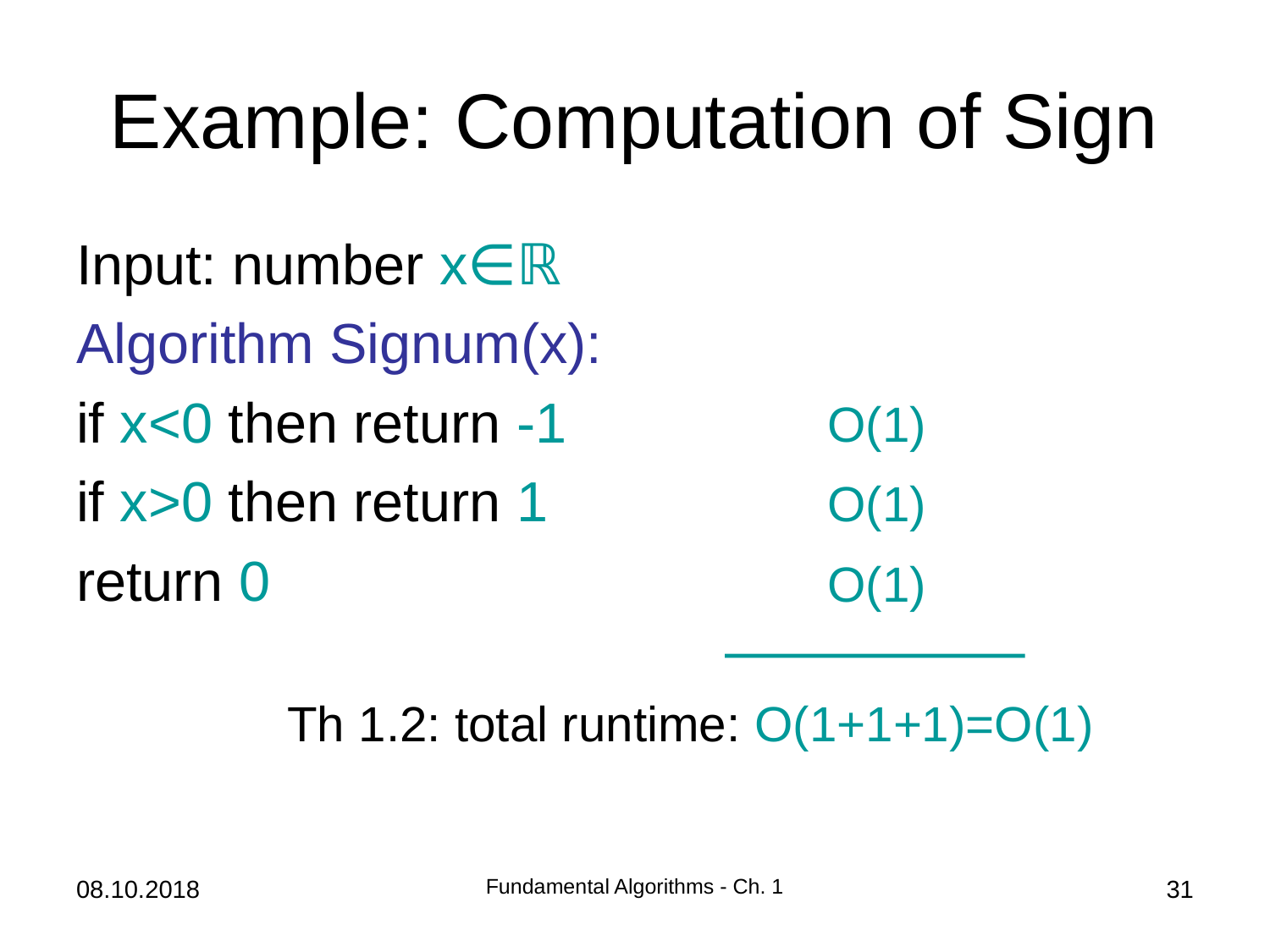

# Example: Computation of Sign
Input: number x∈ℝ
Algorithm Signum(x):
if x<0 then return -1
if x>0 then return 1
return 0
O(1)
O(1)
O(1)

Th 1.2: total runtime: O(1+1+1)=O(1)
08.10.2018
Fundamental Algorithms - Ch. 1
31